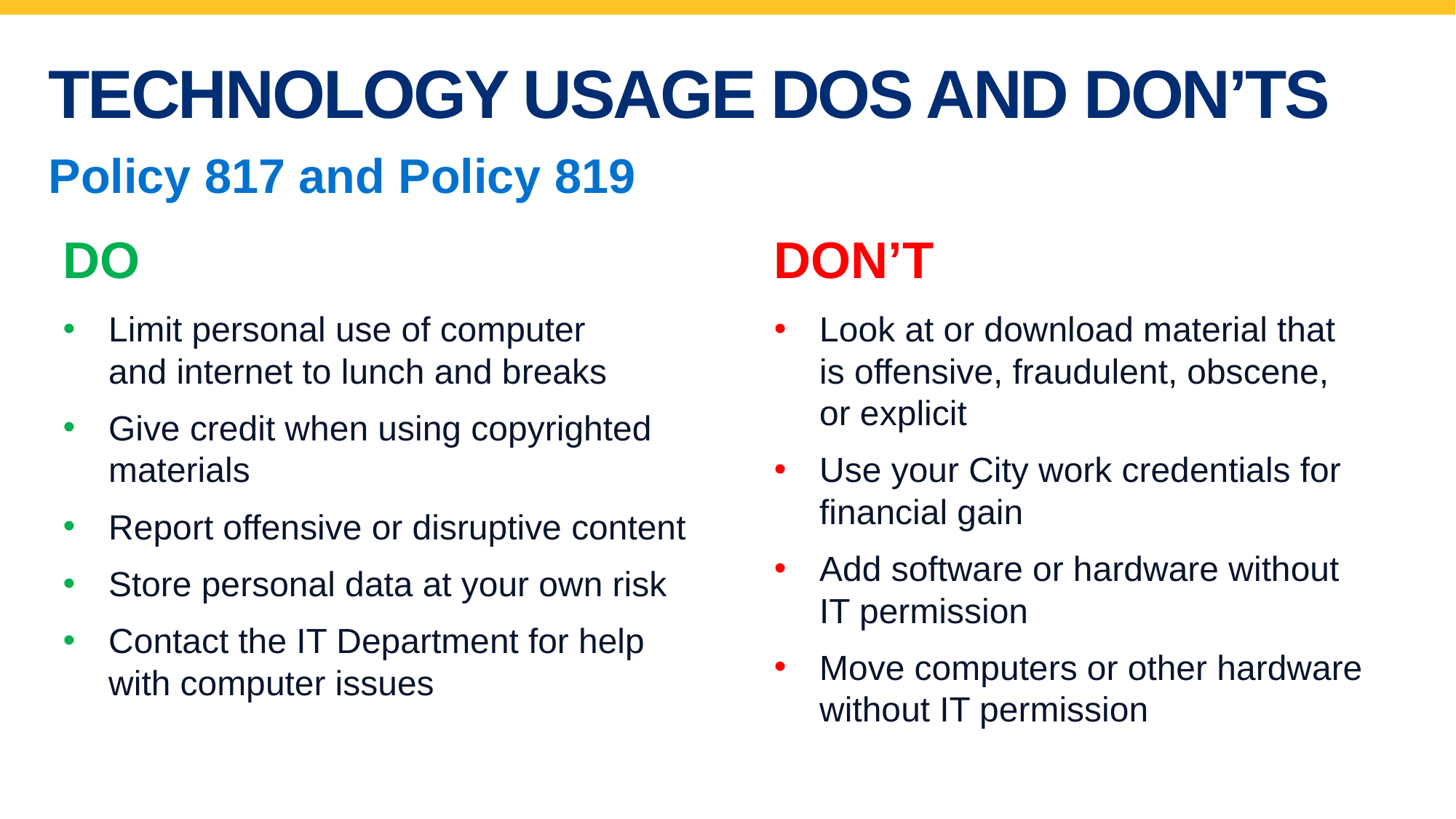

# Technology usage dos and don’ts
Policy 817 and Policy 819
DO
Limit personal use of computer
and internet to lunch and breaks
Give credit when using copyrighted materials
Report offensive or disruptive content
Store personal data at your own risk
Contact the IT Department for help with computer issues
DON’T
Look at or download material that
is offensive, fraudulent, obscene,
or explicit
Use your City work credentials for financial gain
Add software or hardware without
IT permission
Move computers or other hardware without IT permission